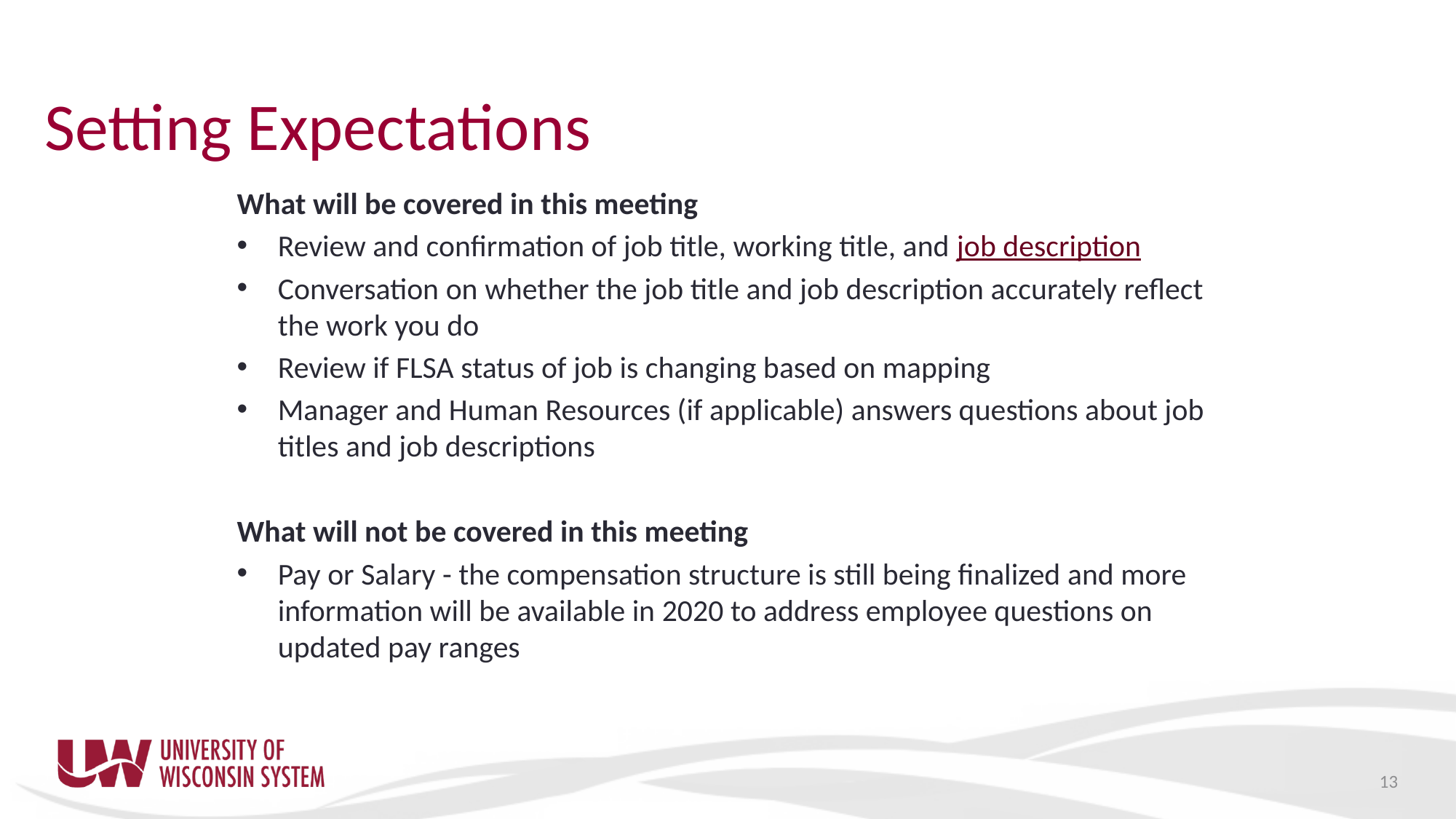

# Setting Expectations
What will be covered in this meeting
Review and confirmation of job title, working title, and job description
Conversation on whether the job title and job description accurately reflect the work you do
Review if FLSA status of job is changing based on mapping
Manager and Human Resources (if applicable) answers questions about job titles and job descriptions

What will not be covered in this meeting
Pay or Salary - the compensation structure is still being finalized and more information will be available in 2020 to address employee questions on updated pay ranges

13